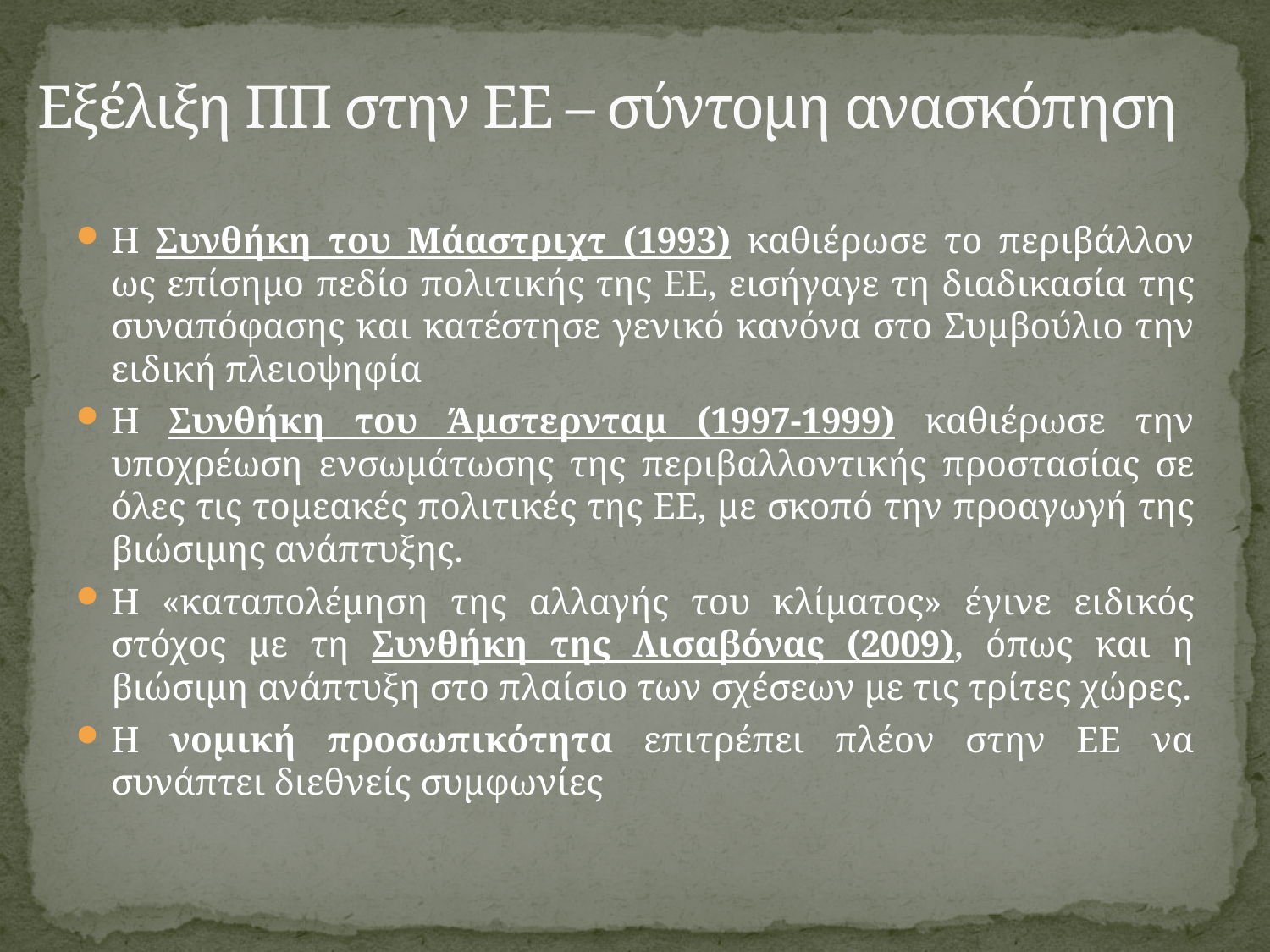

# Εξέλιξη ΠΠ στην ΕΕ – σύντομη ανασκόπηση
Η Συνθήκη του Μάαστριχτ (1993) καθιέρωσε το περιβάλλον ως επίσημο πεδίο πολιτικής της ΕΕ, εισήγαγε τη διαδικασία της συναπόφασης και κατέστησε γενικό κανόνα στο Συμβούλιο την ειδική πλειοψηφία
Η Συνθήκη του Άμστερνταμ (1997-1999) καθιέρωσε την υποχρέωση ενσωμάτωσης της περιβαλλοντικής προστασίας σε όλες τις τομεακές πολιτικές της ΕΕ, με σκοπό την προαγωγή της βιώσιμης ανάπτυξης.
Η «καταπολέμηση της αλλαγής του κλίματος» έγινε ειδικός στόχος με τη Συνθήκη της Λισαβόνας (2009), όπως και η βιώσιμη ανάπτυξη στο πλαίσιο των σχέσεων με τις τρίτες χώρες.
Η νομική προσωπικότητα επιτρέπει πλέον στην ΕΕ να συνάπτει διεθνείς συμφωνίες